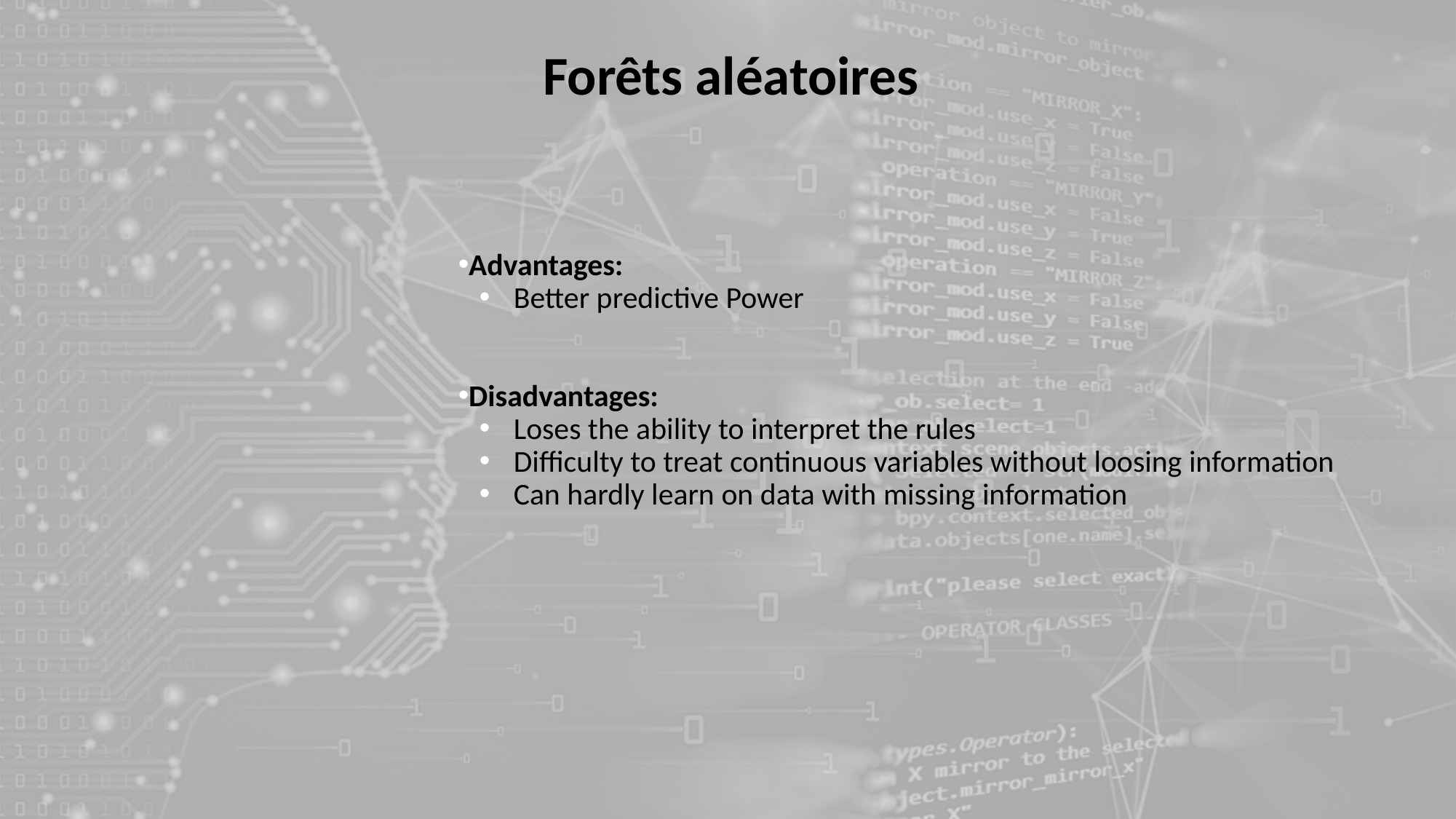

Forêts aléatoires

Advantages:
Better predictive Power

Disadvantages:
Loses the ability to interpret the rules
Difficulty to treat continuous variables without loosing information
Can hardly learn on data with missing information